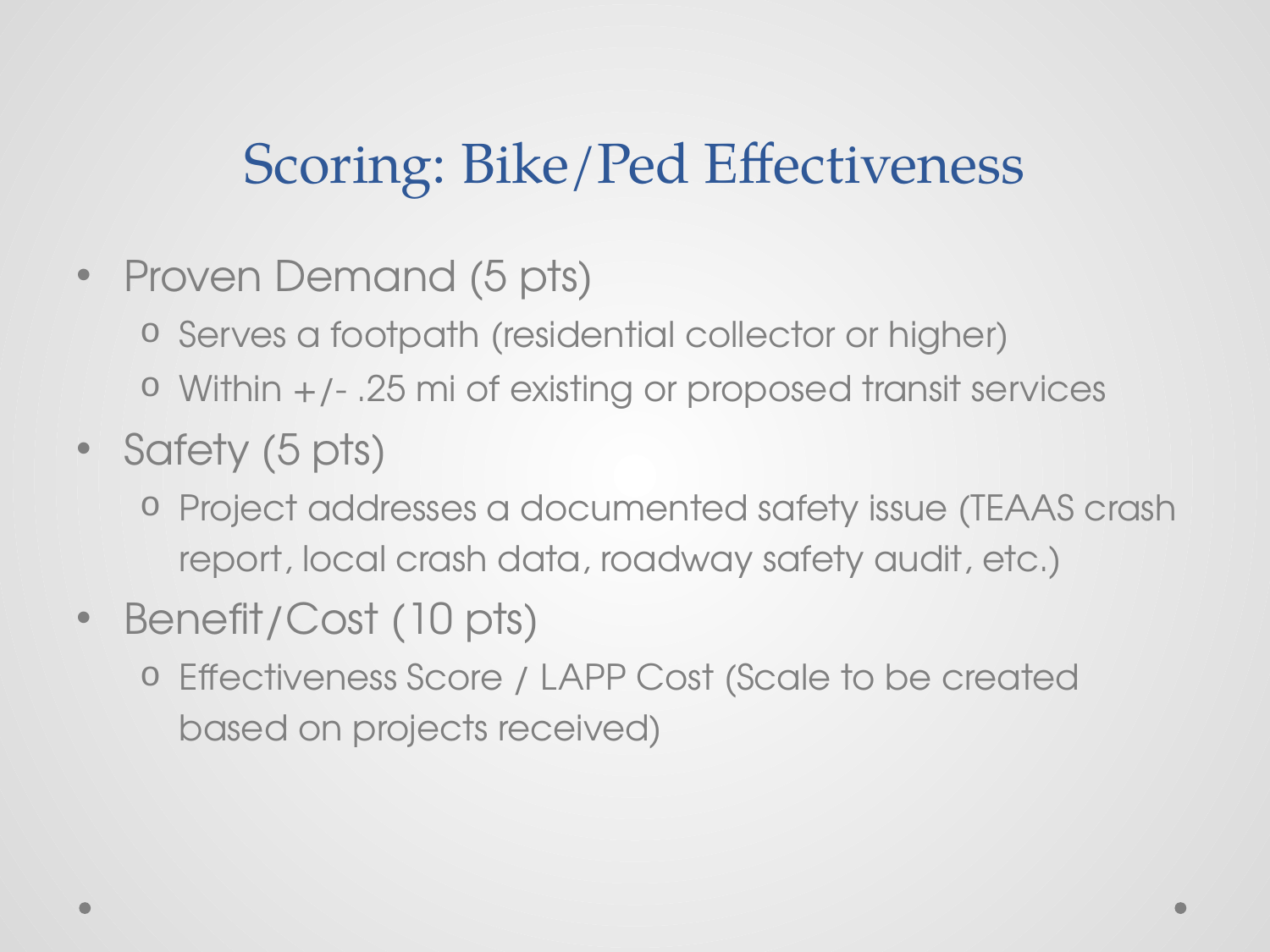

# Scoring: Bike/Ped Effectiveness
Proven Demand (5 pts)
Serves a footpath (residential collector or higher)
Within +/- .25 mi of existing or proposed transit services
Safety (5 pts)
Project addresses a documented safety issue (TEAAS crash report, local crash data, roadway safety audit, etc.)
Benefit/Cost (10 pts)
Effectiveness Score / LAPP Cost (Scale to be created based on projects received)